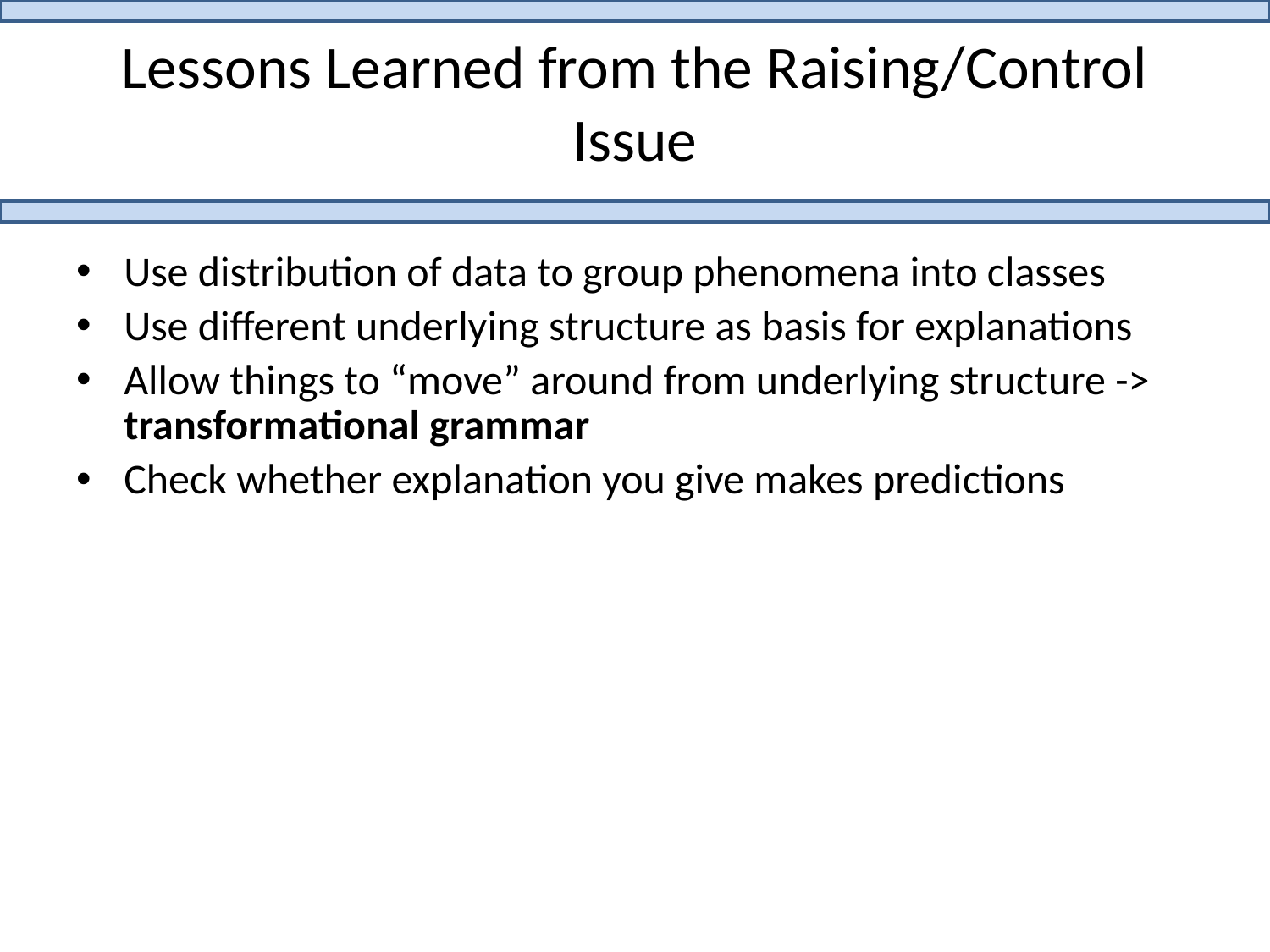

# Lessons Learned from the Raising/Control Issue
Use distribution of data to group phenomena into classes
Use different underlying structure as basis for explanations
Allow things to “move” around from underlying structure -> transformational grammar
Check whether explanation you give makes predictions